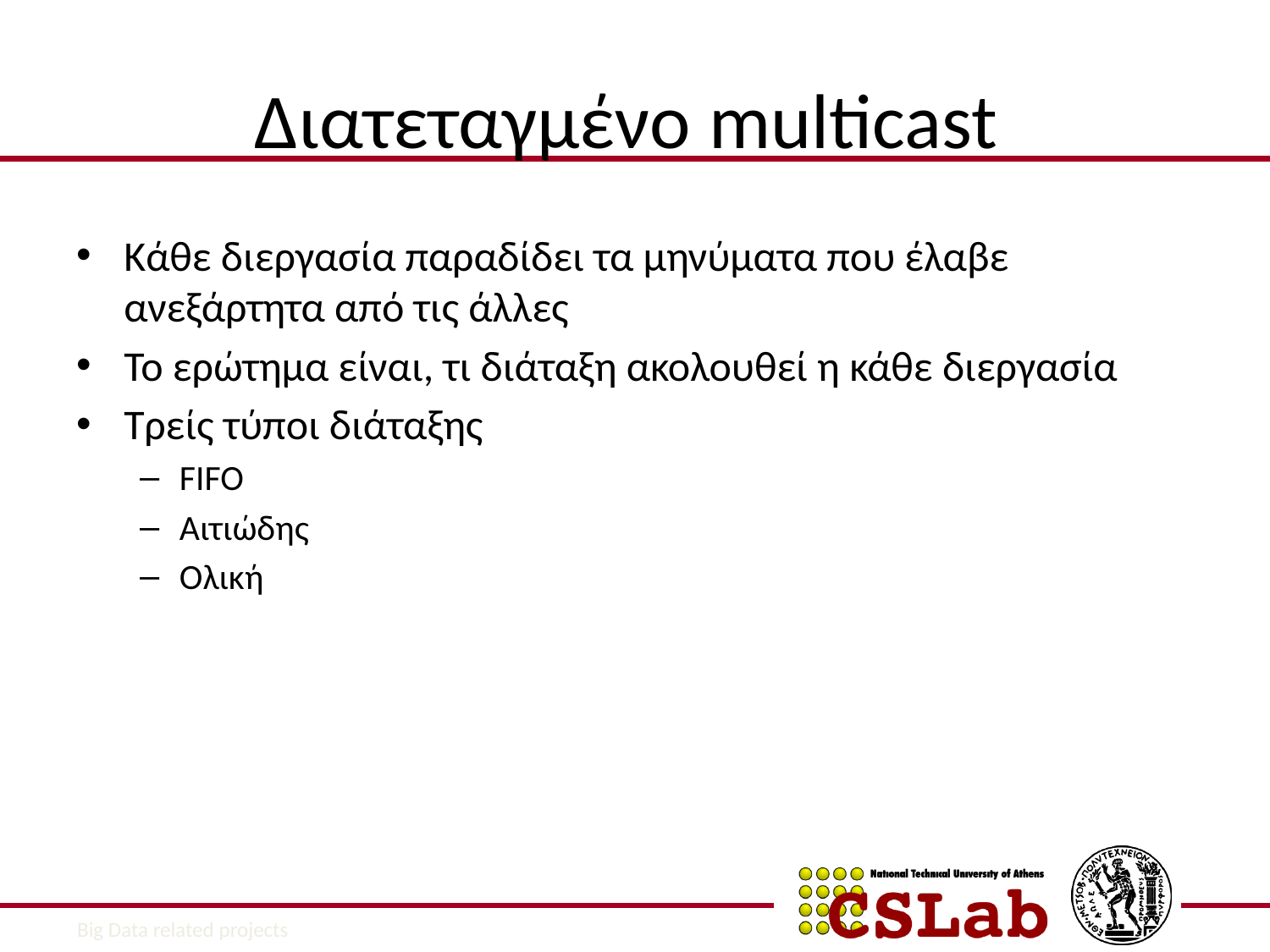

# Διατεταγμένο multicast
Κάθε διεργασία παραδίδει τα μηνύματα που έλαβε ανεξάρτητα από τις άλλες
Το ερώτημα είναι, τι διάταξη ακολουθεί η κάθε διεργασία
Τρείς τύποι διάταξης
FIFO
Αιτιώδης
Ολική